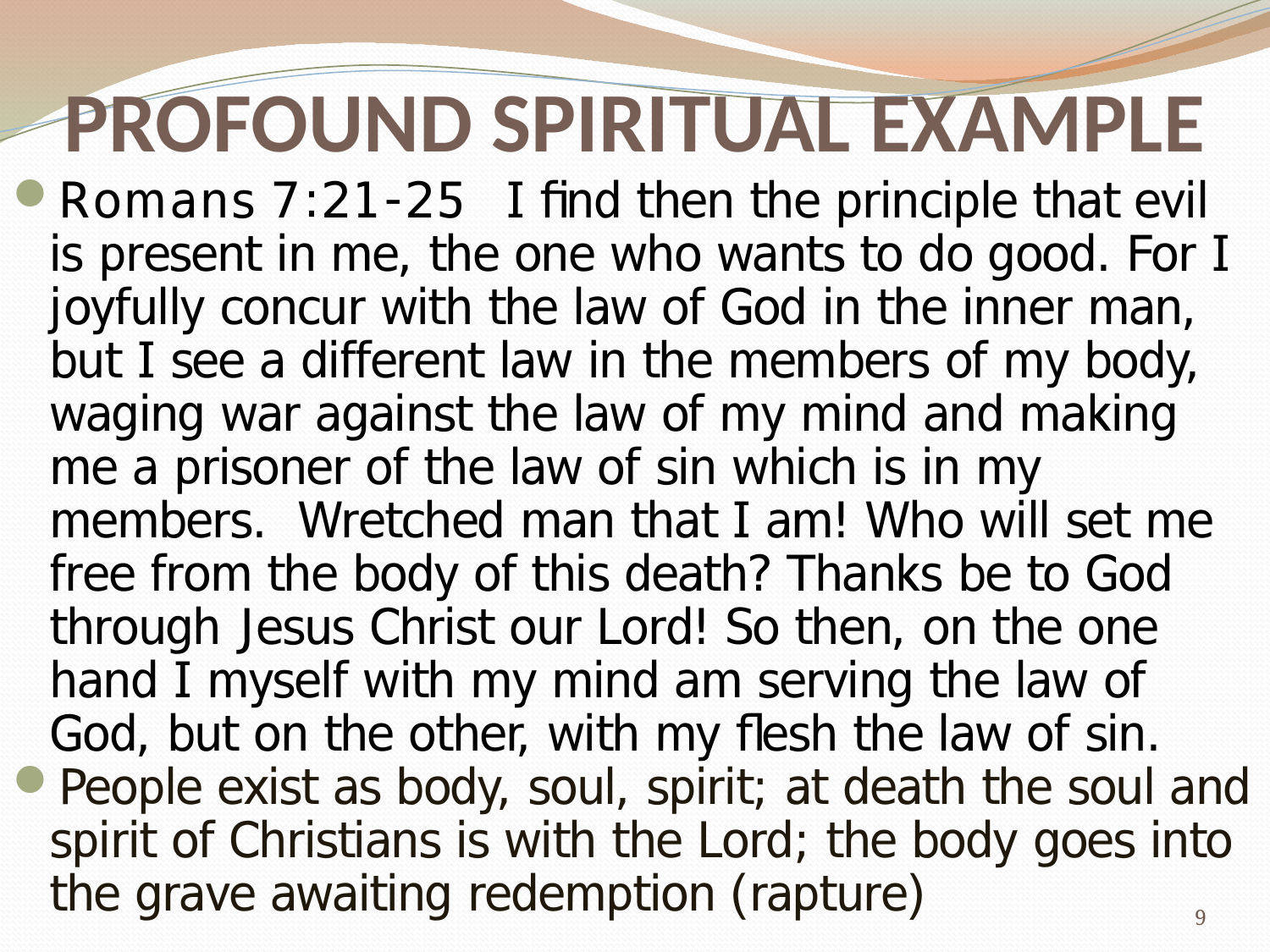

# PROFOUND SPIRITUAL EXAMPLE
Romans 7:21-25   I find then the principle that evil is present in me, the one who wants to do good. For I joyfully concur with the law of God in the inner man, but I see a different law in the members of my body, waging war against the law of my mind and making me a prisoner of the law of sin which is in my members.  Wretched man that I am! Who will set me free from the body of this death? Thanks be to God through Jesus Christ our Lord! So then, on the one hand I myself with my mind am serving the law of God, but on the other, with my flesh the law of sin.
People exist as body, soul, spirit; at death the soul and spirit of Christians is with the Lord; the body goes into the grave awaiting redemption (rapture)
9